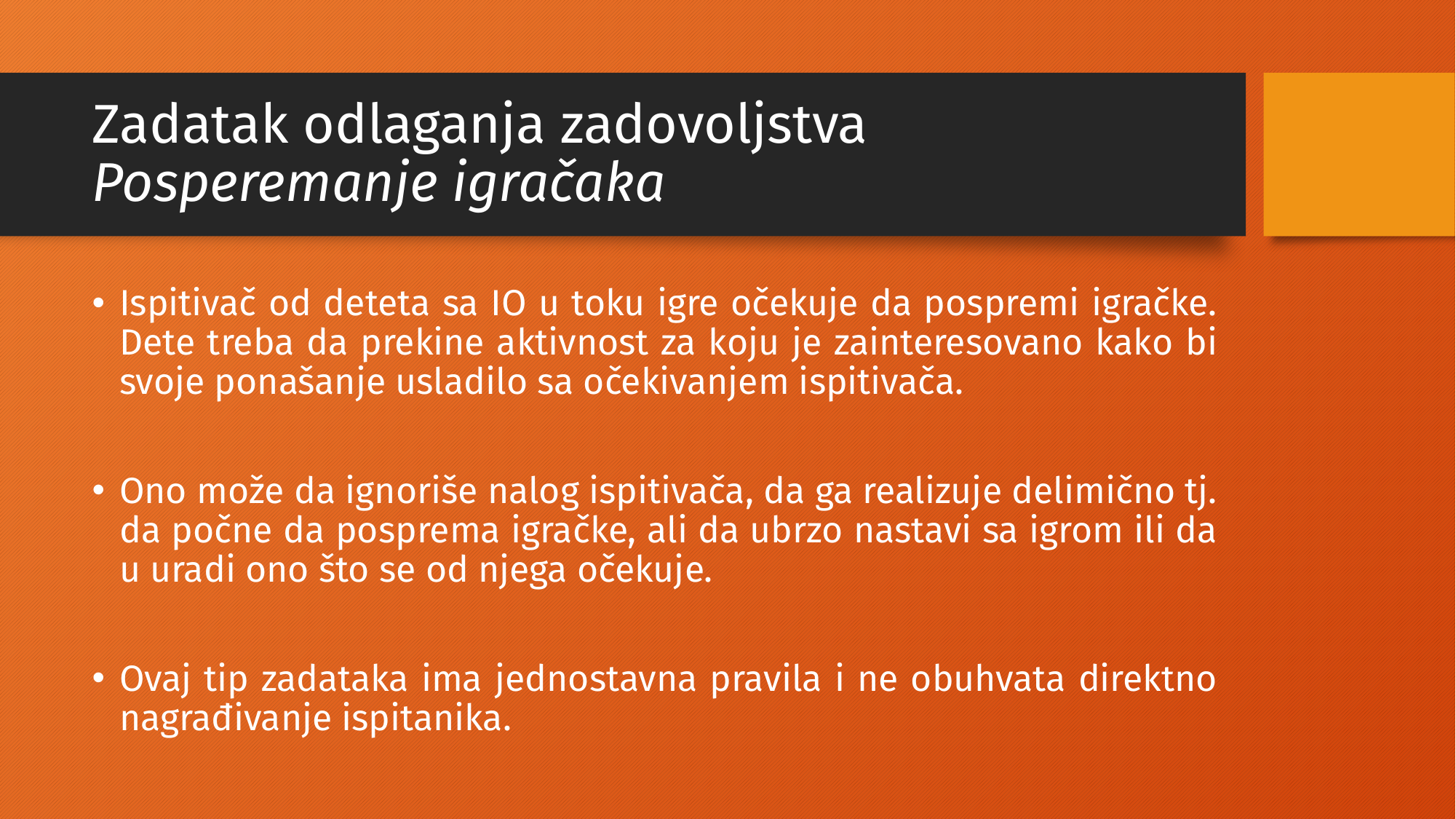

# Zadatak odlaganja zadovoljstva Posperemanje igračaka
Ispitivač od deteta sa IO u toku igre očekuje da pospremi igračke. Dete treba da prekine aktivnost za koju je zainteresovano kako bi svoje ponašanje usladilo sa očekivanjem ispitivača.

Ono može da ignoriše nalog ispitivača, da ga realizuje delimično tj. da počne da posprema igračke, ali da ubrzo nastavi sa igrom ili da u uradi ono što se od njega očekuje.

Ovaj tip zadataka ima jednostavna pravila i ne obuhvata direktno nagrađivanje ispitanika.